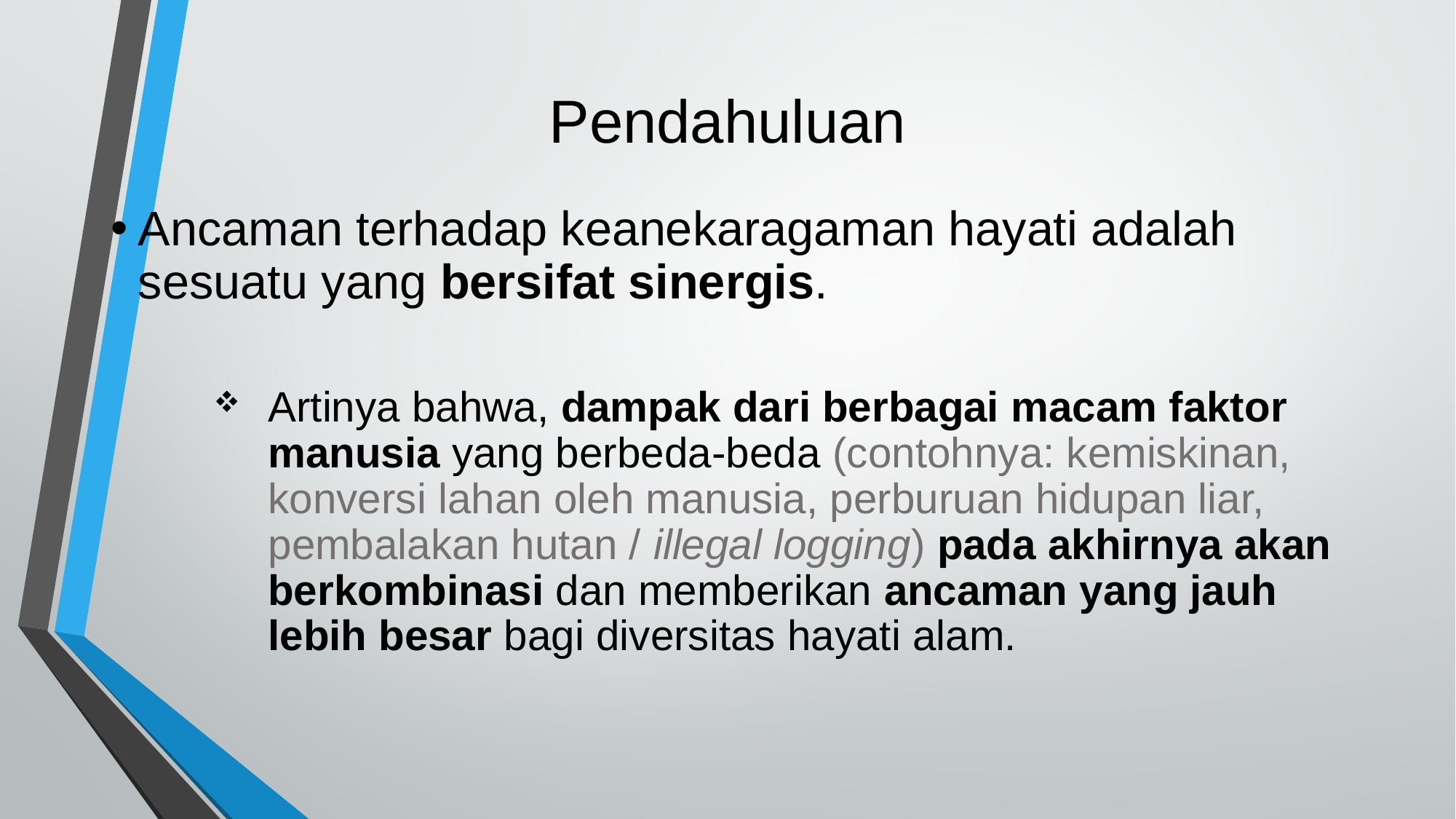

# Pendahuluan
Ancaman terhadap keanekaragaman hayati adalah sesuatu yang bersifat sinergis.

Artinya bahwa, dampak dari berbagai macam faktor manusia yang berbeda-beda (contohnya: kemiskinan, konversi lahan oleh manusia, perburuan hidupan liar, pembalakan hutan / illegal logging) pada akhirnya akan berkombinasi dan memberikan ancaman yang jauh lebih besar bagi diversitas hayati alam.